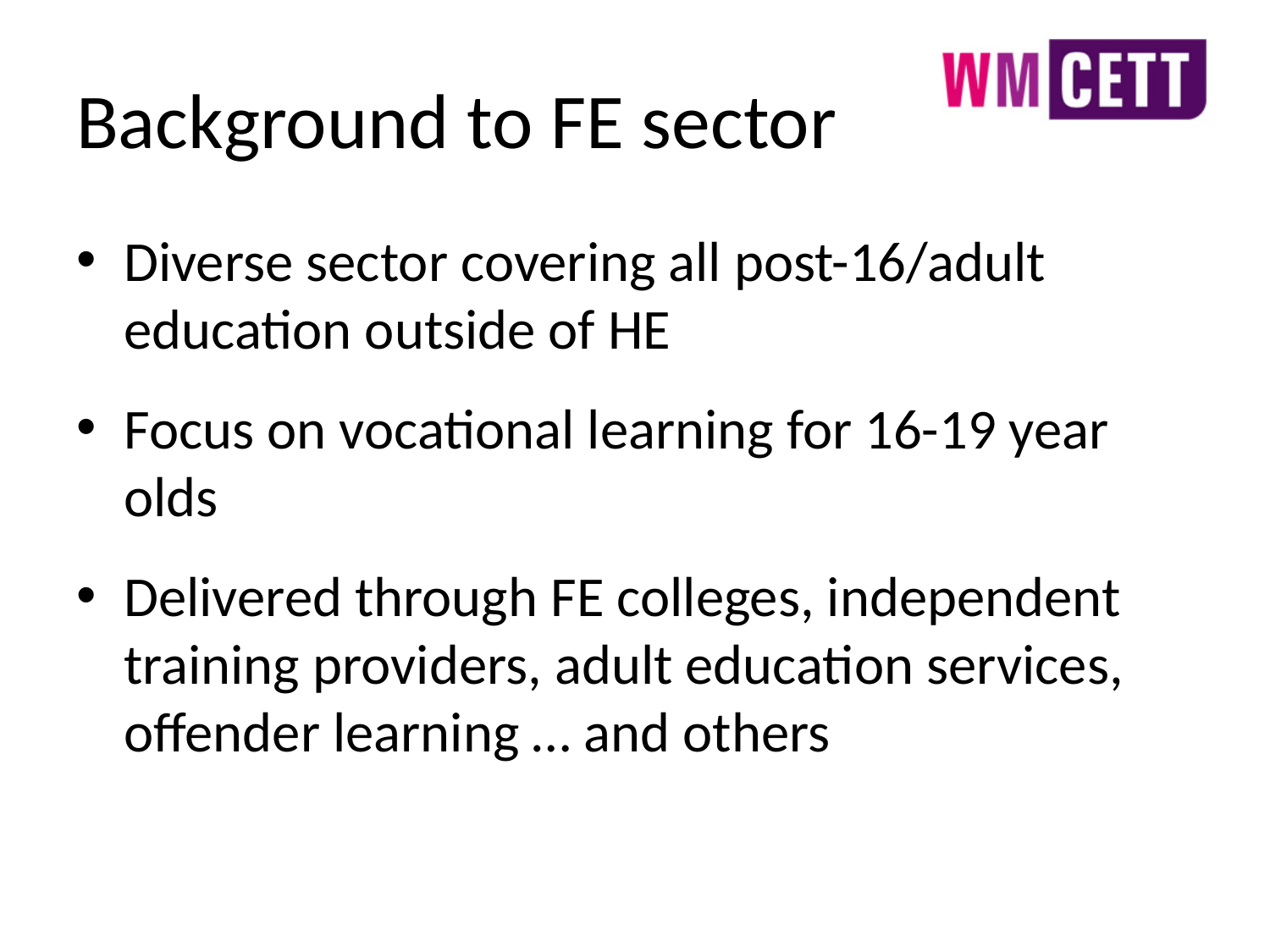

# Background to FE sector
Diverse sector covering all post-16/adult education outside of HE
Focus on vocational learning for 16-19 year olds
Delivered through FE colleges, independent training providers, adult education services, offender learning … and others